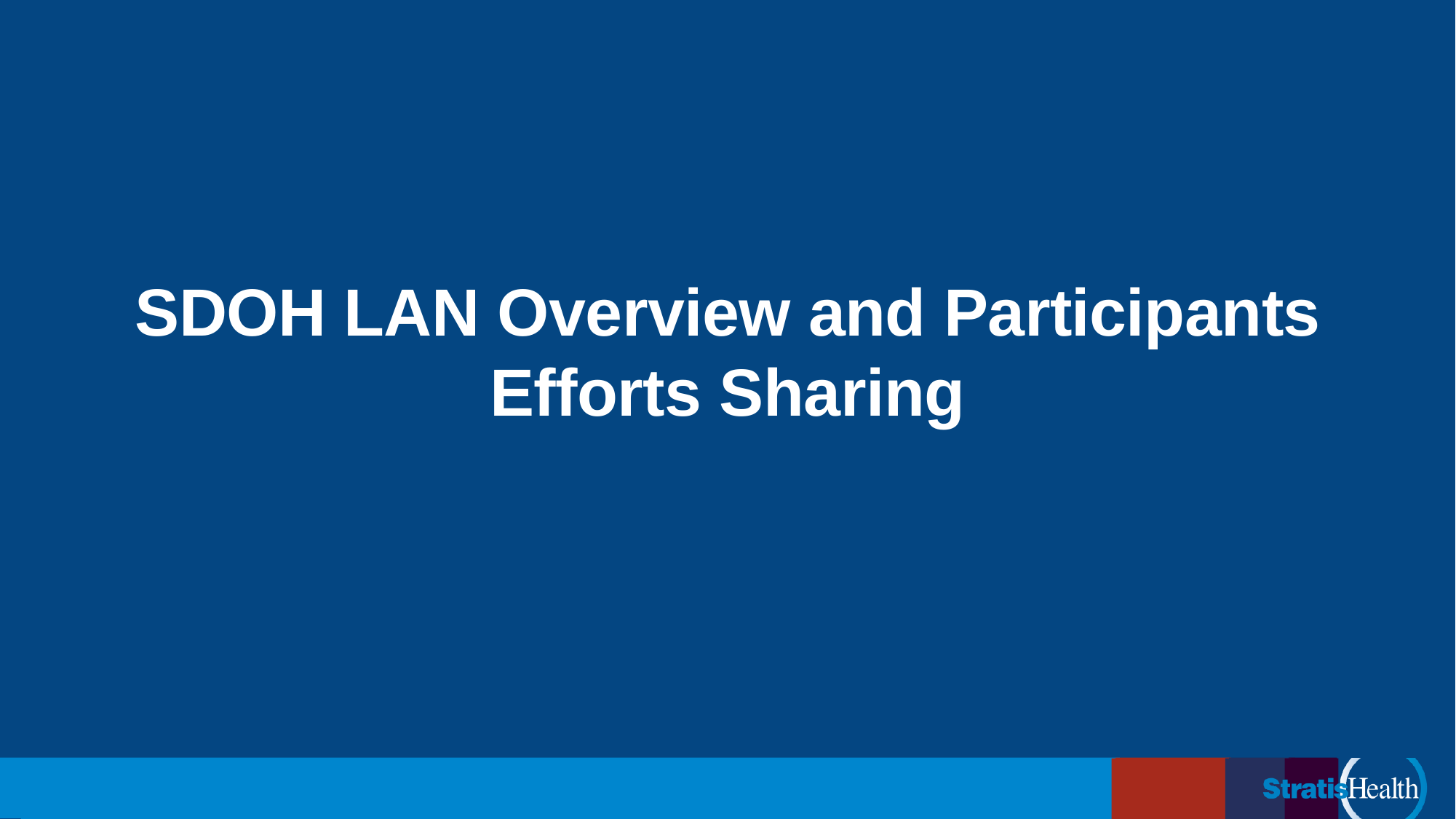

# SDOH LAN Overview and Participants Efforts Sharing